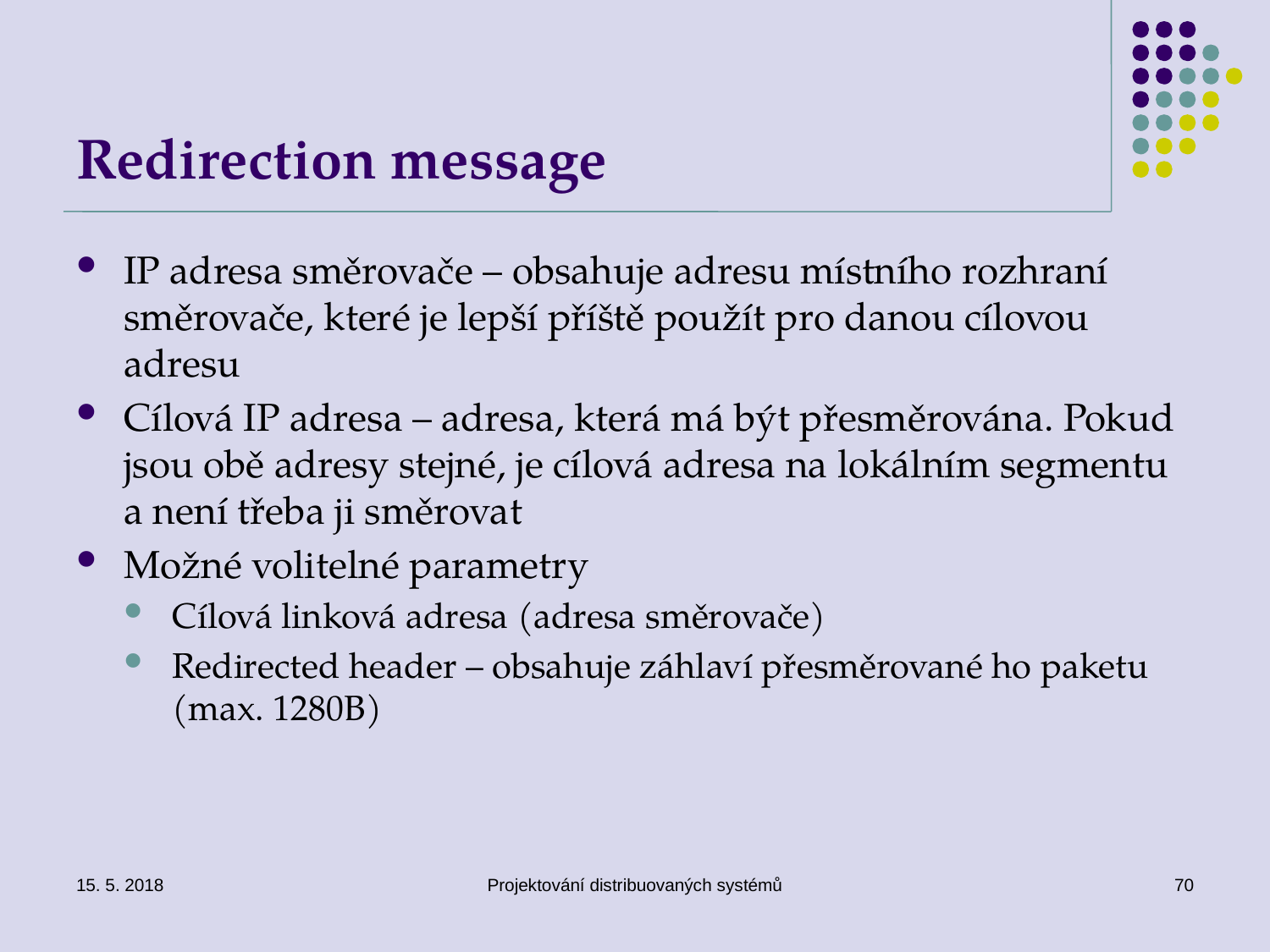

# Redirection message
IP adresa směrovače – obsahuje adresu místního rozhraní směrovače, které je lepší příště použít pro danou cílovou adresu
Cílová IP adresa – adresa, která má být přesměrována. Pokud jsou obě adresy stejné, je cílová adresa na lokálním segmentu a není třeba ji směrovat
Možné volitelné parametry
Cílová linková adresa (adresa směrovače)
Redirected header – obsahuje záhlaví přesměrované ho paketu (max. 1280B)
15. 5. 2018
Projektování distribuovaných systémů
70